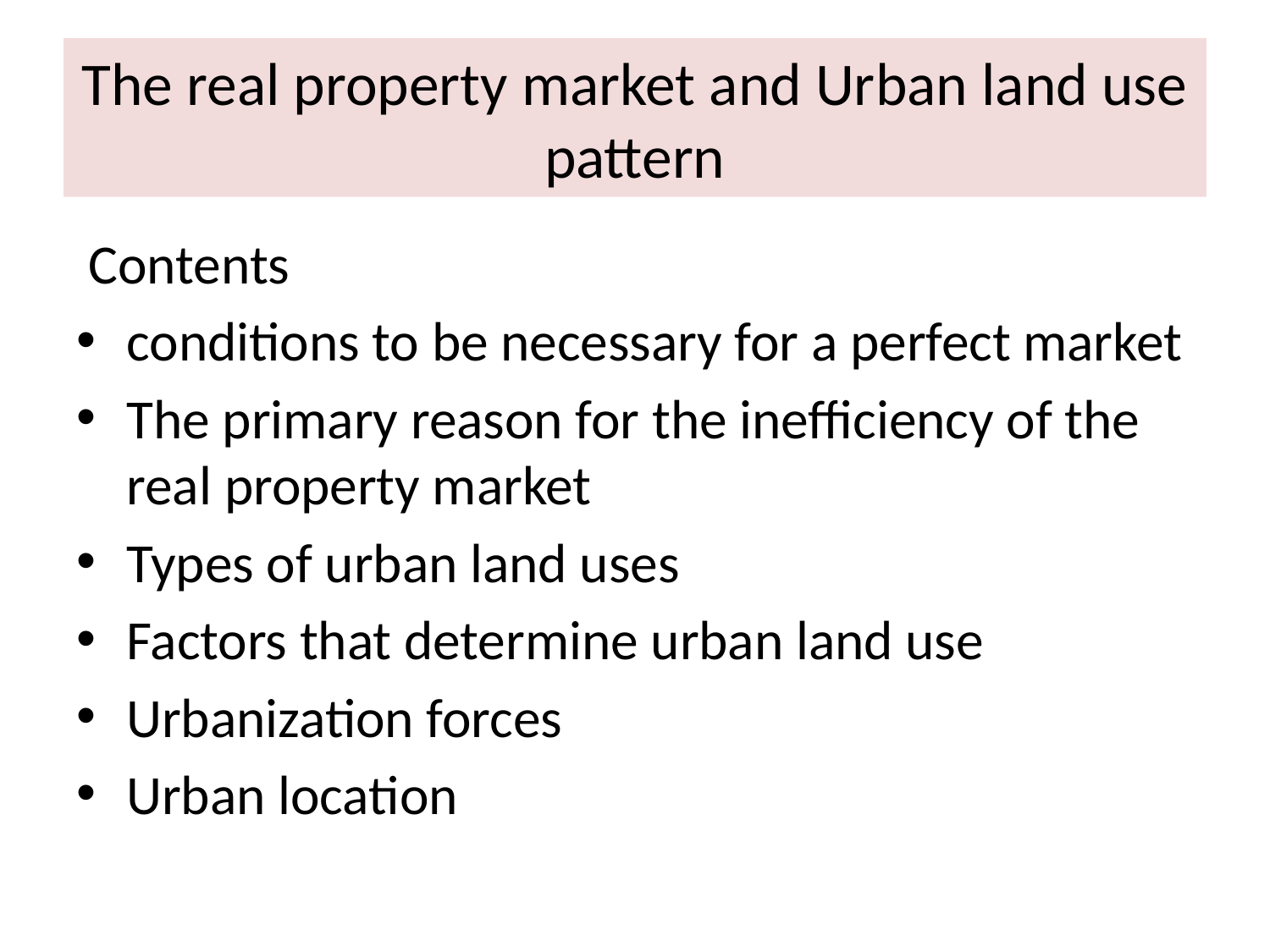

# The real property market and Urban land use pattern
 Contents
conditions to be necessary for a perfect market
The primary reason for the inefficiency of the real property market
Types of urban land uses
Factors that determine urban land use
Urbanization forces
Urban location